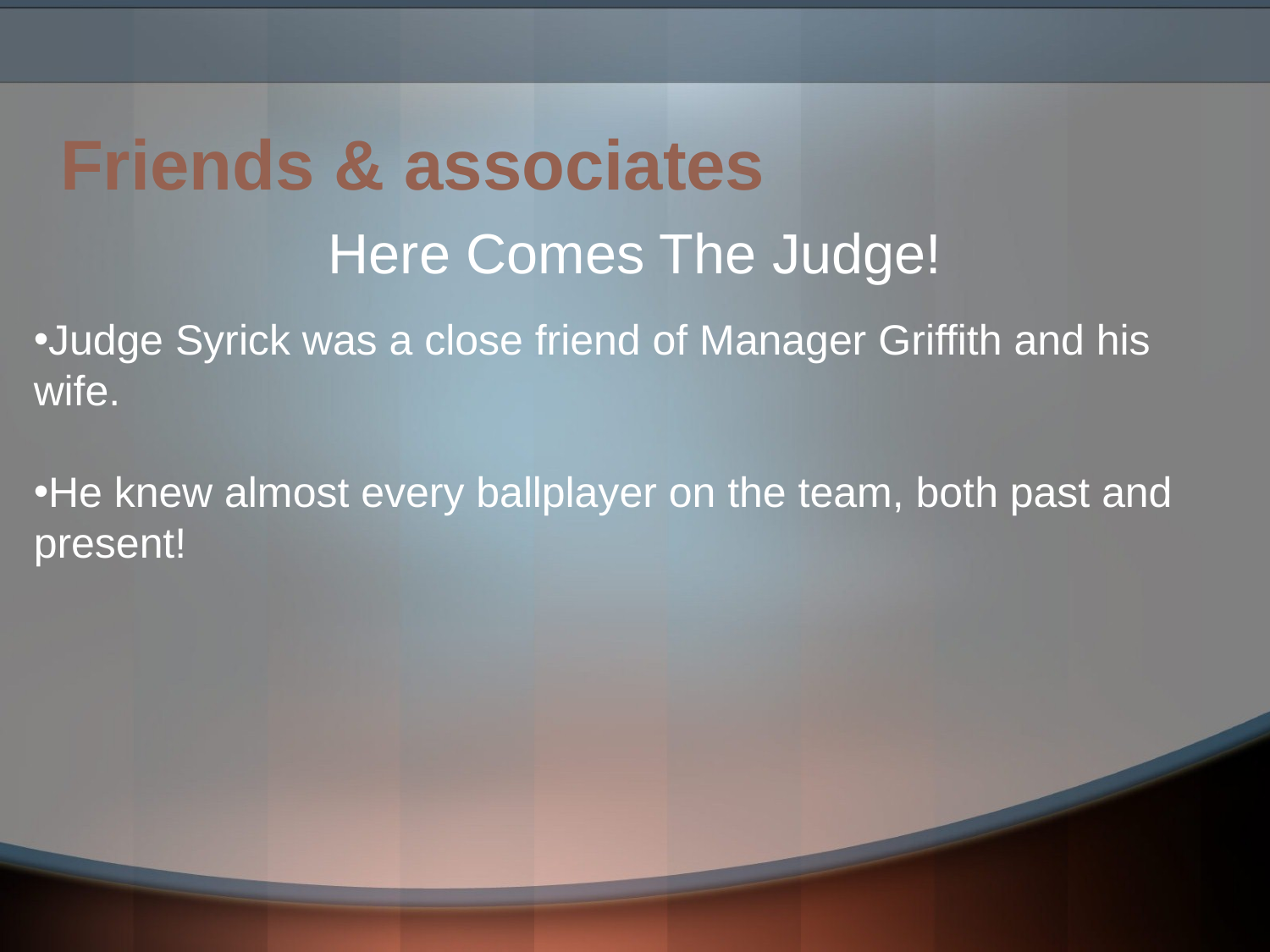

# Friends & associates
Here Comes The Judge!

Judge Syrick was a close friend of Manager Griffith and his wife.
He knew almost every ballplayer on the team, both past and present!